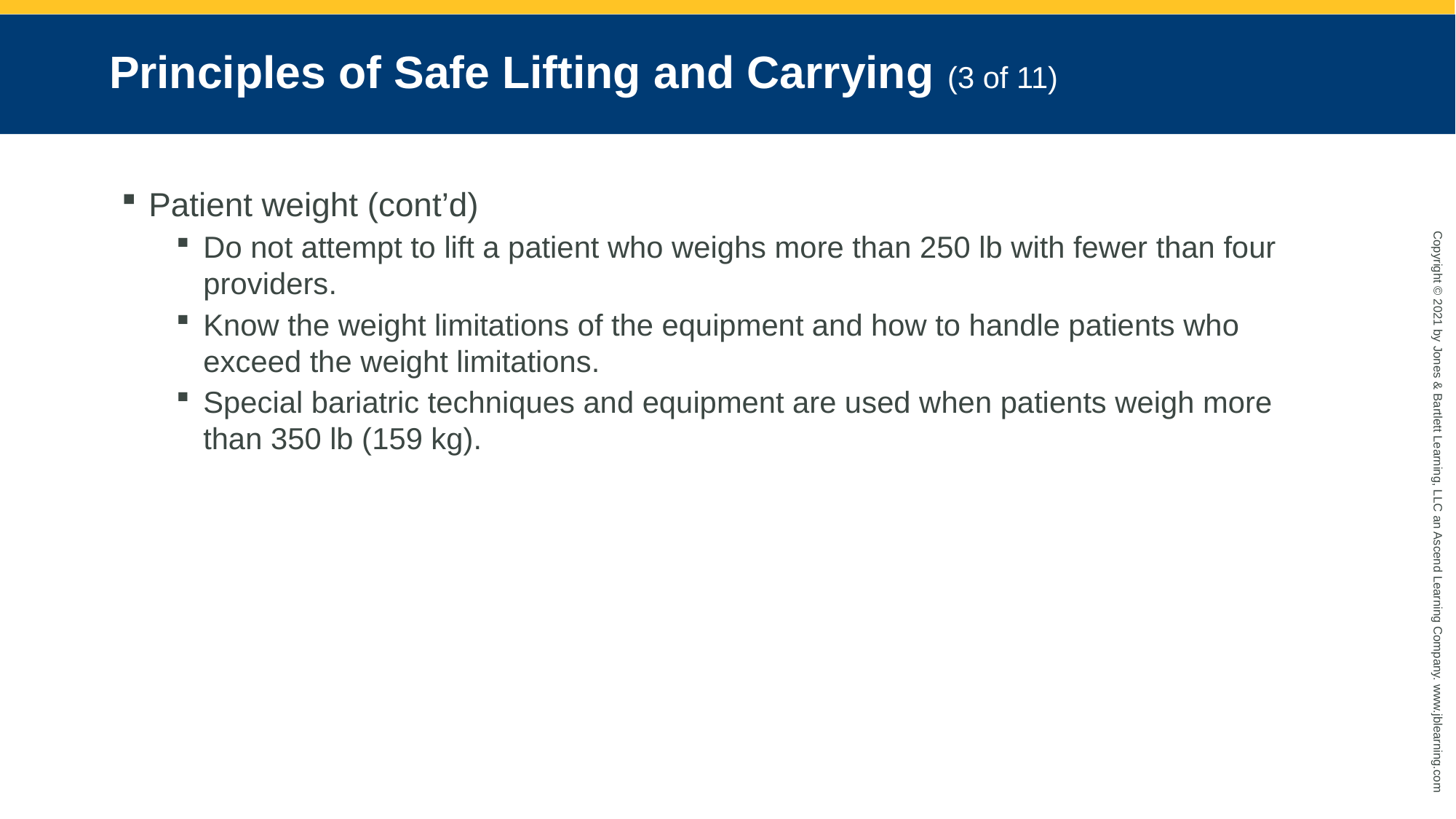

# Principles of Safe Lifting and Carrying (3 of 11)
Patient weight (cont’d)
Do not attempt to lift a patient who weighs more than 250 lb with fewer than four providers.
Know the weight limitations of the equipment and how to handle patients who exceed the weight limitations.
Special bariatric techniques and equipment are used when patients weigh more than 350 lb (159 kg).